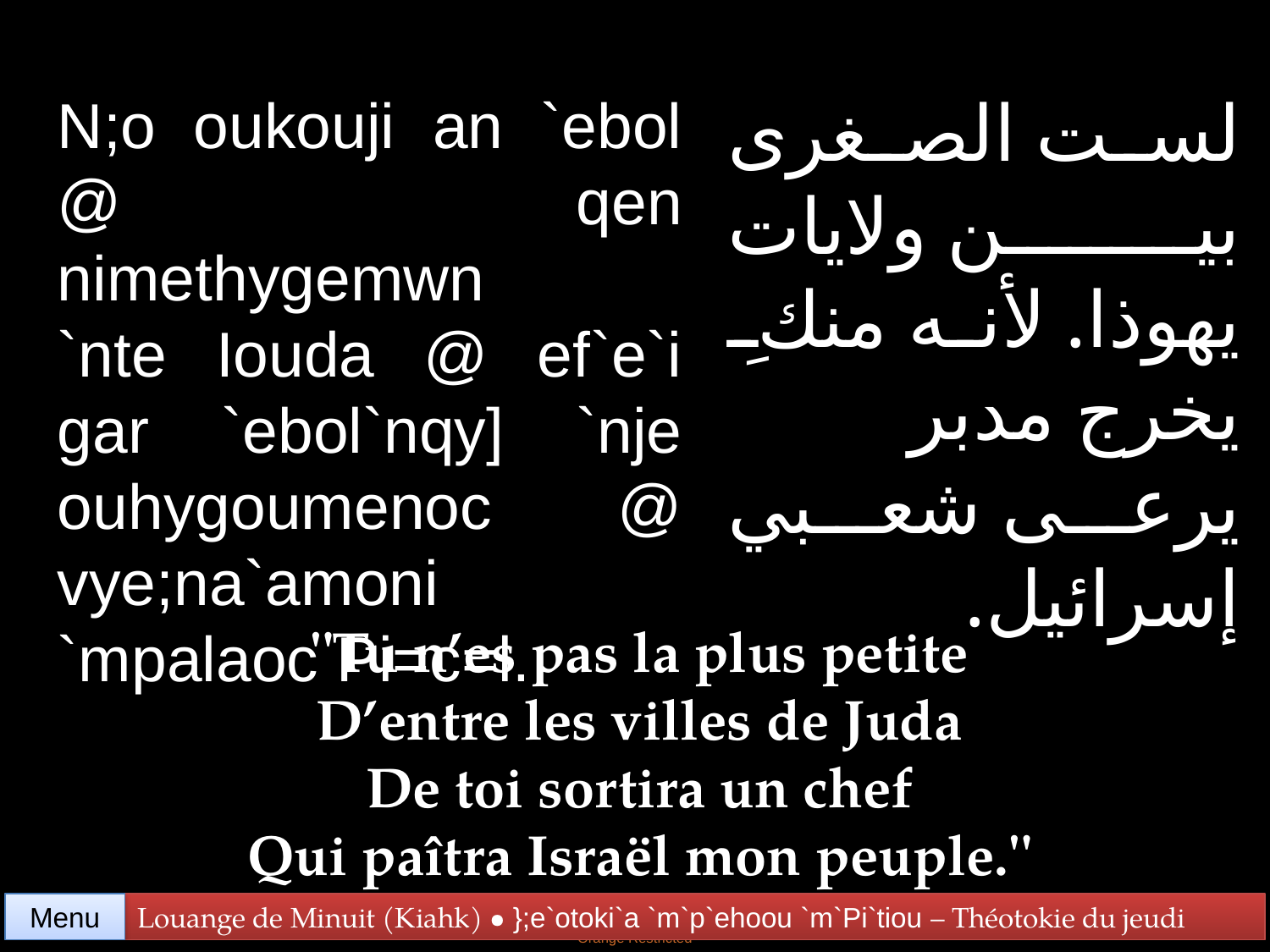

لست الصغرى بين ولايات يهوذا. لأنه منكِ يخرج مدبر يرعى شعبي إسرائيل.
N;o oukouji an `ebol @ qen nimethygemwn
`nte Iouda @ ef`e`i gar `ebol`nqy] `nje ouhygoumenoc @ vye;na`amoni
`mpalaoc Pi=c=l.

"Tu n’es pas la plus petite
D’entre les villes de Juda
De toi sortira un chef
Qui paîtra Israël mon peuple."
Menu
Louange de Minuit (Kiahk) • };e`otoki`a `m`p`ehoou `m`Pi`tiou – Théotokie du jeudi